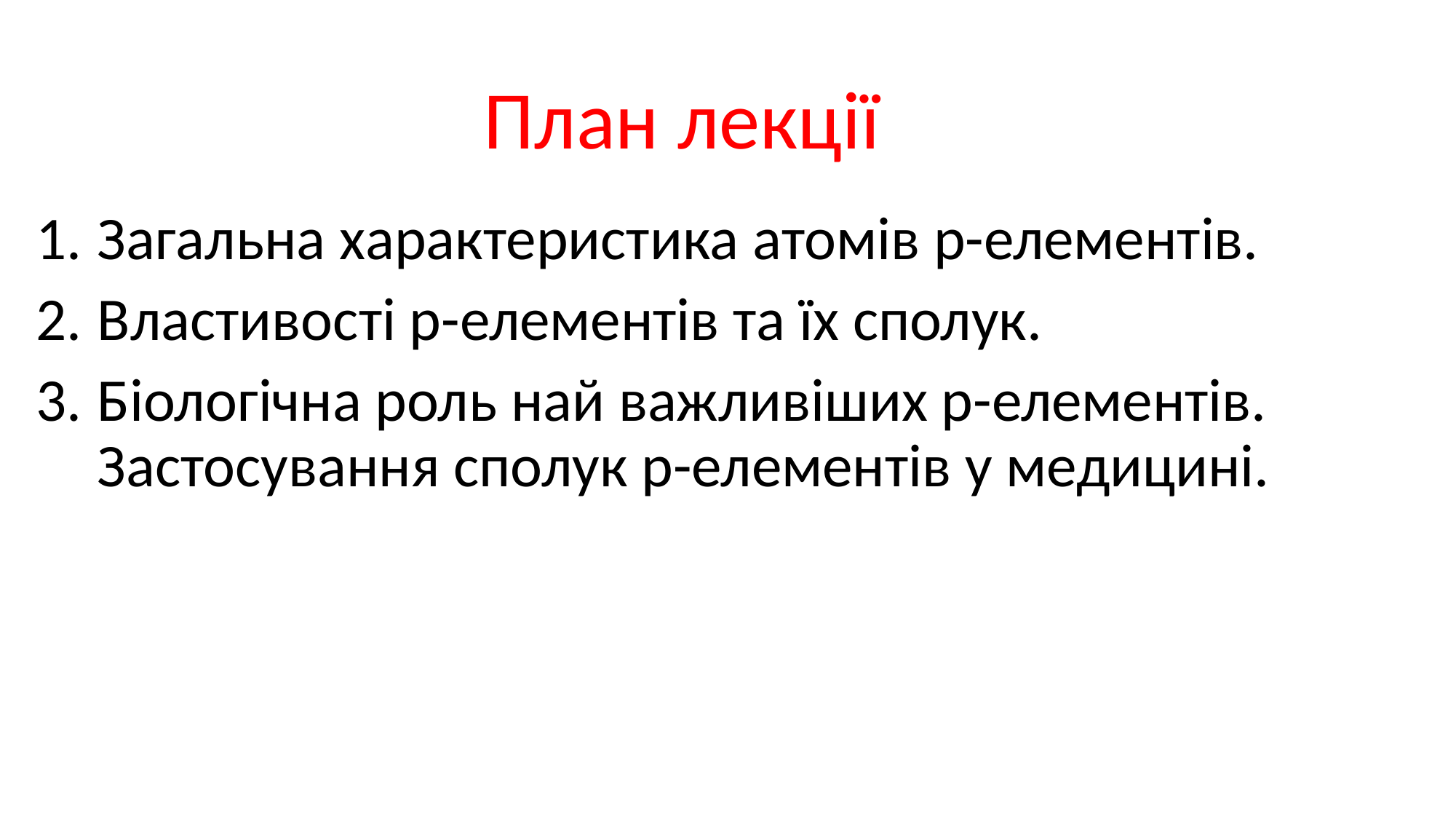

# План лекції
Загальна характеристика атомів р-елементів.
Властивості р-елементів та їх сполук.
Біологічна роль най важливіших р-елементів. Застосування сполук р-елементів у медицині.